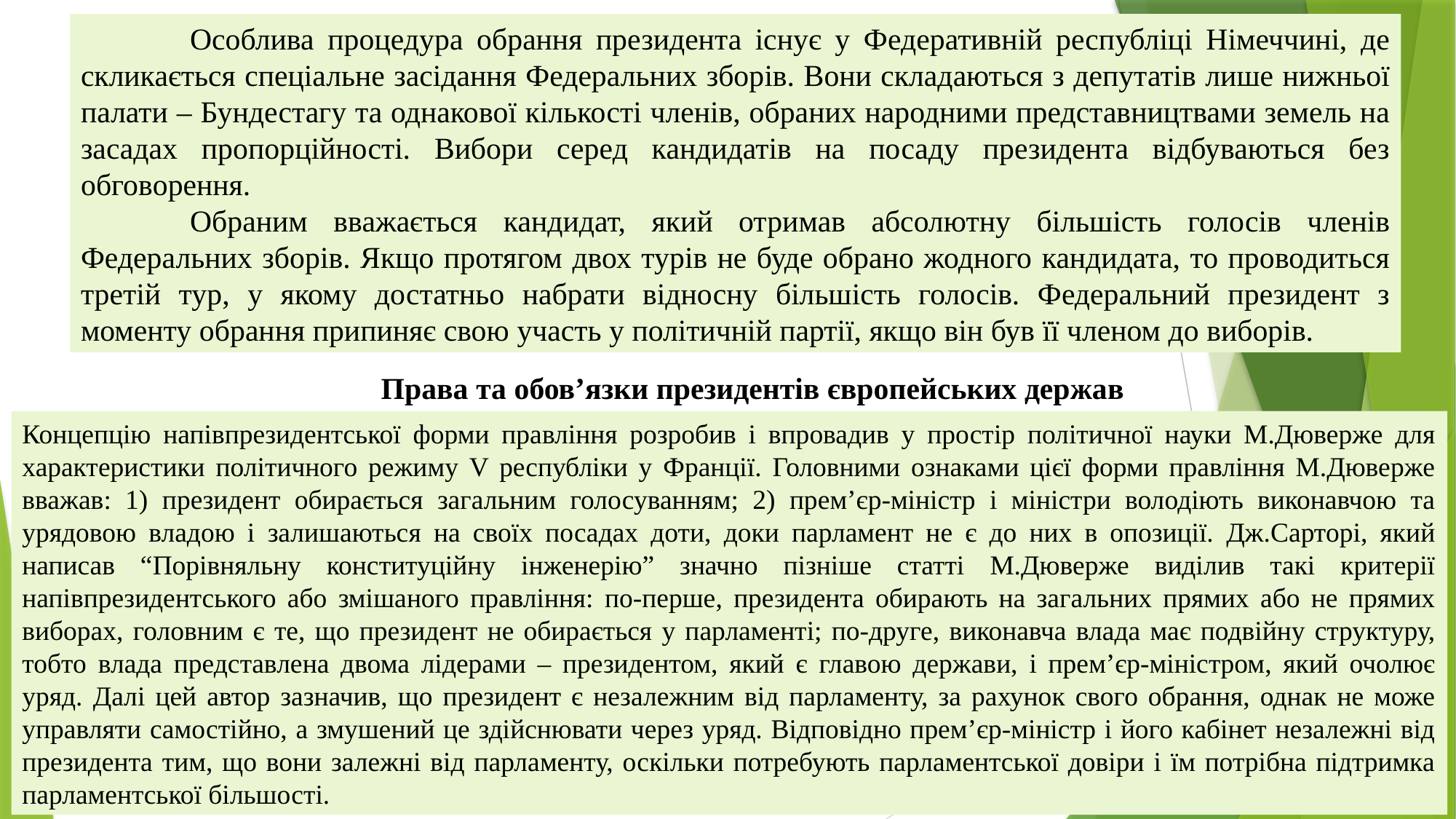

Особлива процедура обрання президента існує у Федеративній республіці Німеччині, де скликається спеціальне засідання Федеральних зборів. Вони складаються з депутатів лише нижньої палати – Бундестагу та однакової кількості членів, обраних народними представництвами земель на засадах пропорційності. Вибори серед кандидатів на посаду президента відбуваються без обговорення.
	Обраним вважається кандидат, який отримав абсолютну більшість голосів членів Федеральних зборів. Якщо протягом двох турів не буде обрано жодного кандидата, то проводиться третій тур, у якому достатньо набрати відносну більшість голосів. Федеральний президент з моменту обрання припиняє свою участь у політичній партії, якщо він був її членом до виборів.
Права та обов’язки президентів європейських держав
Концепцію напівпрезидентської форми правління розробив і впровадив у простір політичної науки М.Дюверже для характеристики політичного режиму V республіки у Франції. Головними ознаками цієї форми правління М.Дюверже вважав: 1) президент обирається загальним голосуванням; 2) прем’єр-міністр і міністри володіють виконавчою та урядовою владою і залишаються на своїх посадах доти, доки парламент не є до них в опозиції. Дж.Сарторі, який написав “Порівняльну конституційну інженерію” значно пізніше статті М.Дюверже виділив такі критерії напівпрезидентського або змішаного правління: по-перше, президента обирають на загальних прямих або не прямих виборах, головним є те, що президент не обирається у парламенті; по-друге, виконавча влада має подвійну структуру, тобто влада представлена двома лідерами – президентом, який є главою держави, і прем’єр-міністром, який очолює уряд. Далі цей автор зазначив, що президент є незалежним від парламенту, за рахунок свого обрання, однак не може управляти самостійно, а змушений це здійснювати через уряд. Відповідно прем’єр-міністр і його кабінет незалежні від президента тим, що вони залежні від парламенту, оскільки потребують парламентської довіри і їм потрібна підтримка парламентської більшості.